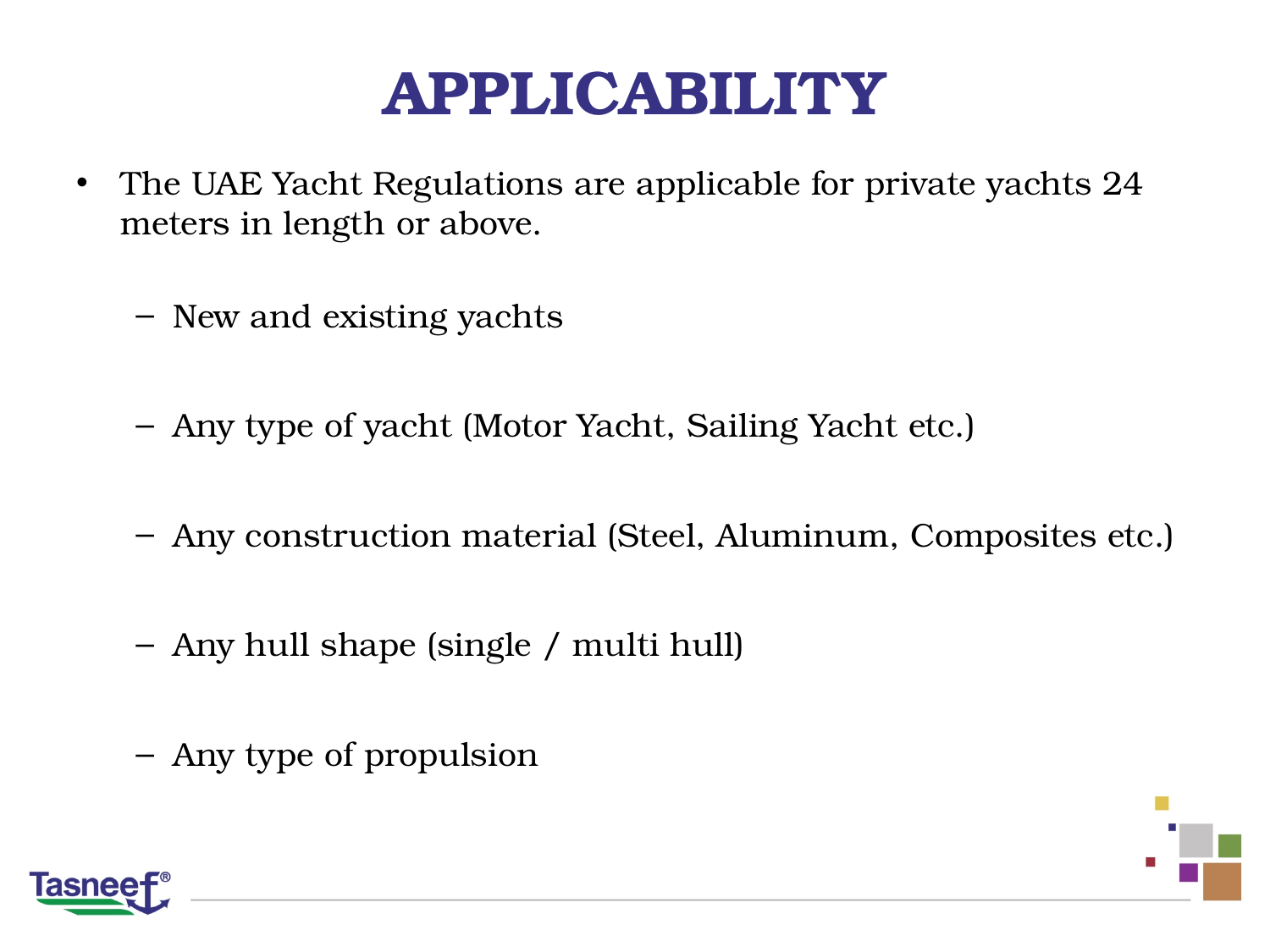

# APPLICABILITY
The UAE Yacht Regulations are applicable for private yachts 24 meters in length or above.

New and existing yachts

Any type of yacht (Motor Yacht, Sailing Yacht etc.)

Any construction material (Steel, Aluminum, Composites etc.)

Any hull shape (single / multi hull)

Any type of propulsion